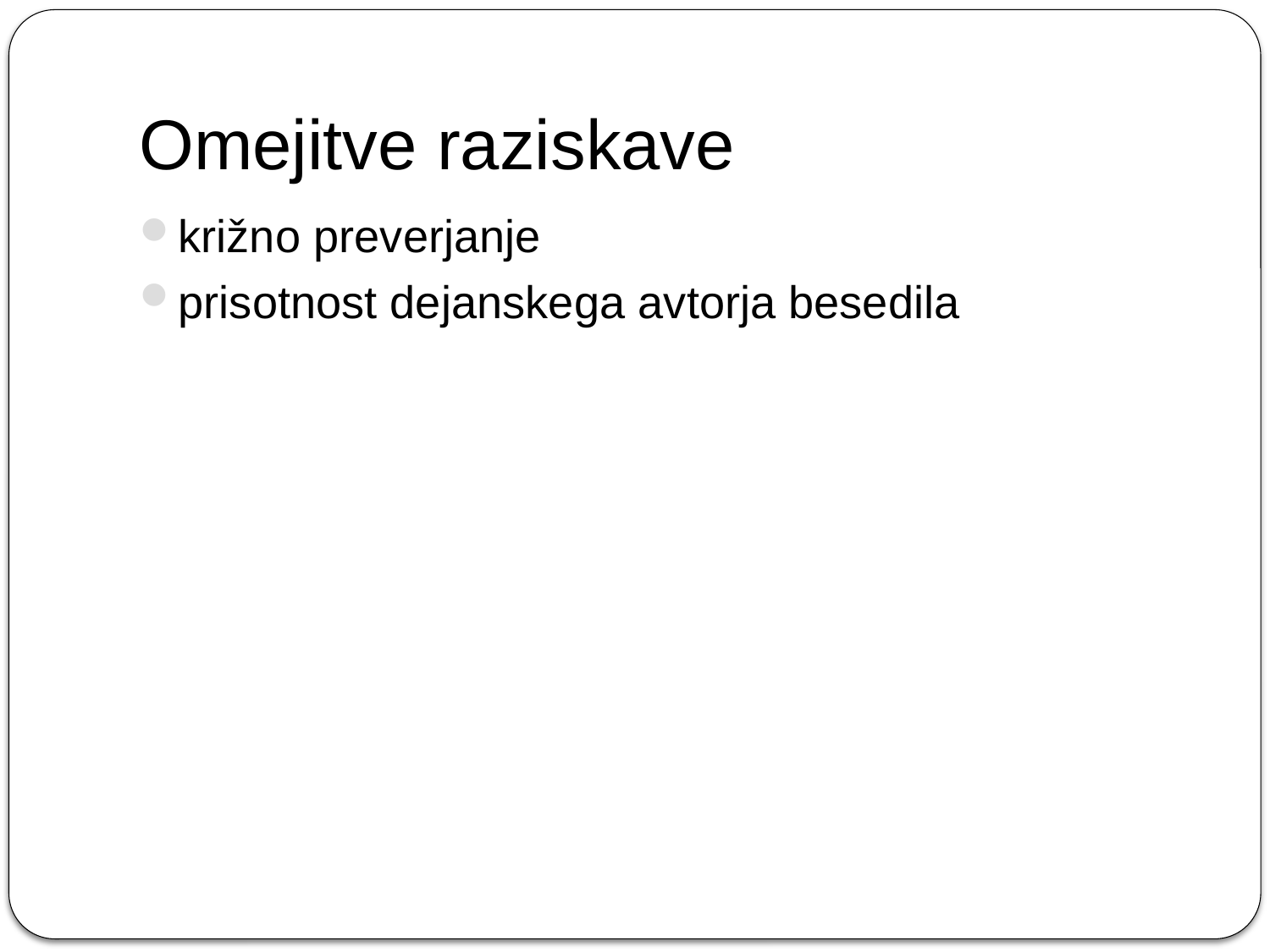

# Omejitve raziskave
križno preverjanje
prisotnost dejanskega avtorja besedila